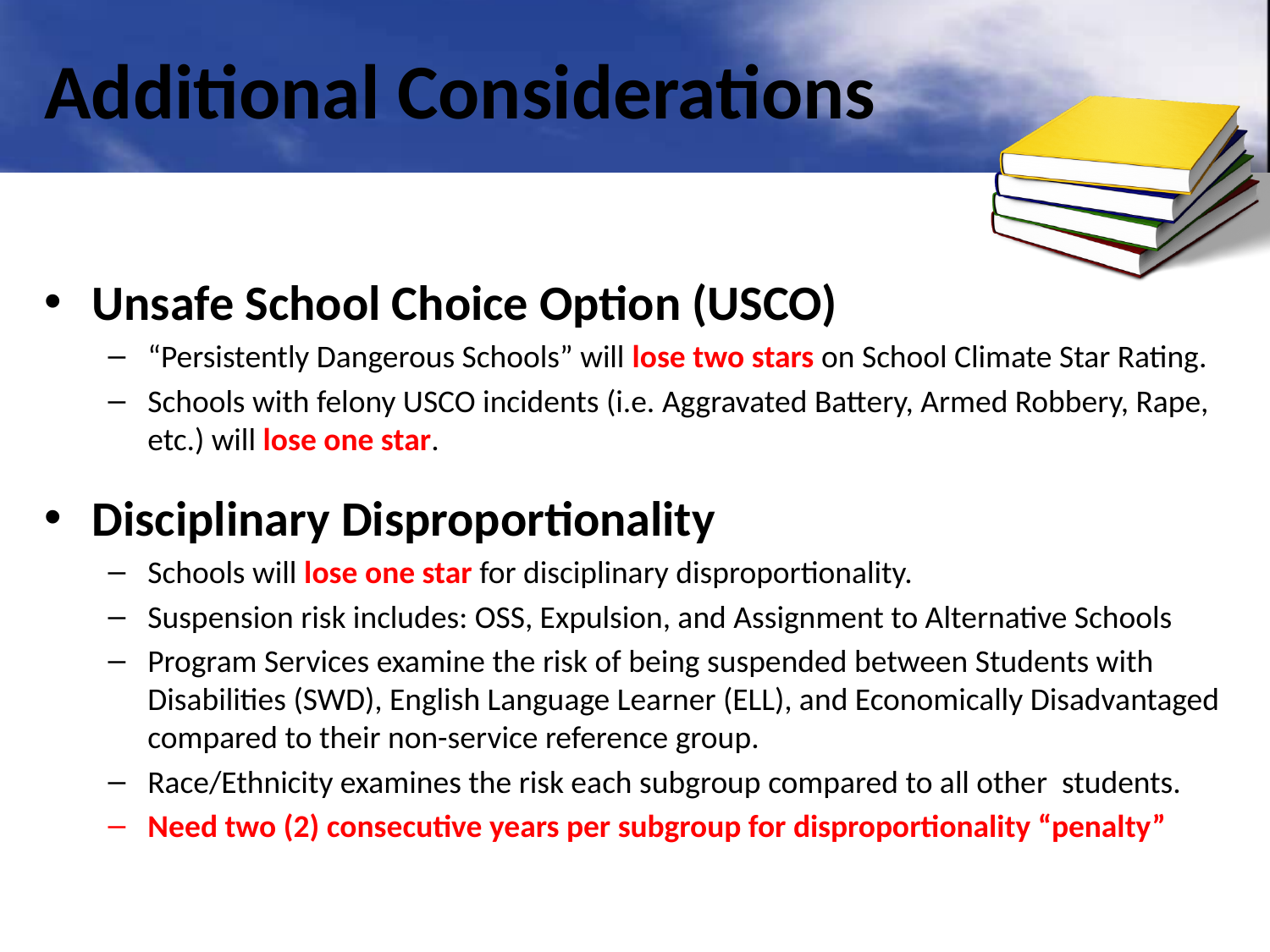

# Additional Considerations
Unsafe School Choice Option (USCO)
“Persistently Dangerous Schools” will lose two stars on School Climate Star Rating.
Schools with felony USCO incidents (i.e. Aggravated Battery, Armed Robbery, Rape, etc.) will lose one star.

Disciplinary Disproportionality
Schools will lose one star for disciplinary disproportionality.
Suspension risk includes: OSS, Expulsion, and Assignment to Alternative Schools
Program Services examine the risk of being suspended between Students with Disabilities (SWD), English Language Learner (ELL), and Economically Disadvantaged compared to their non-service reference group.
Race/Ethnicity examines the risk each subgroup compared to all other  students.
Need two (2) consecutive years per subgroup for disproportionality “penalty”